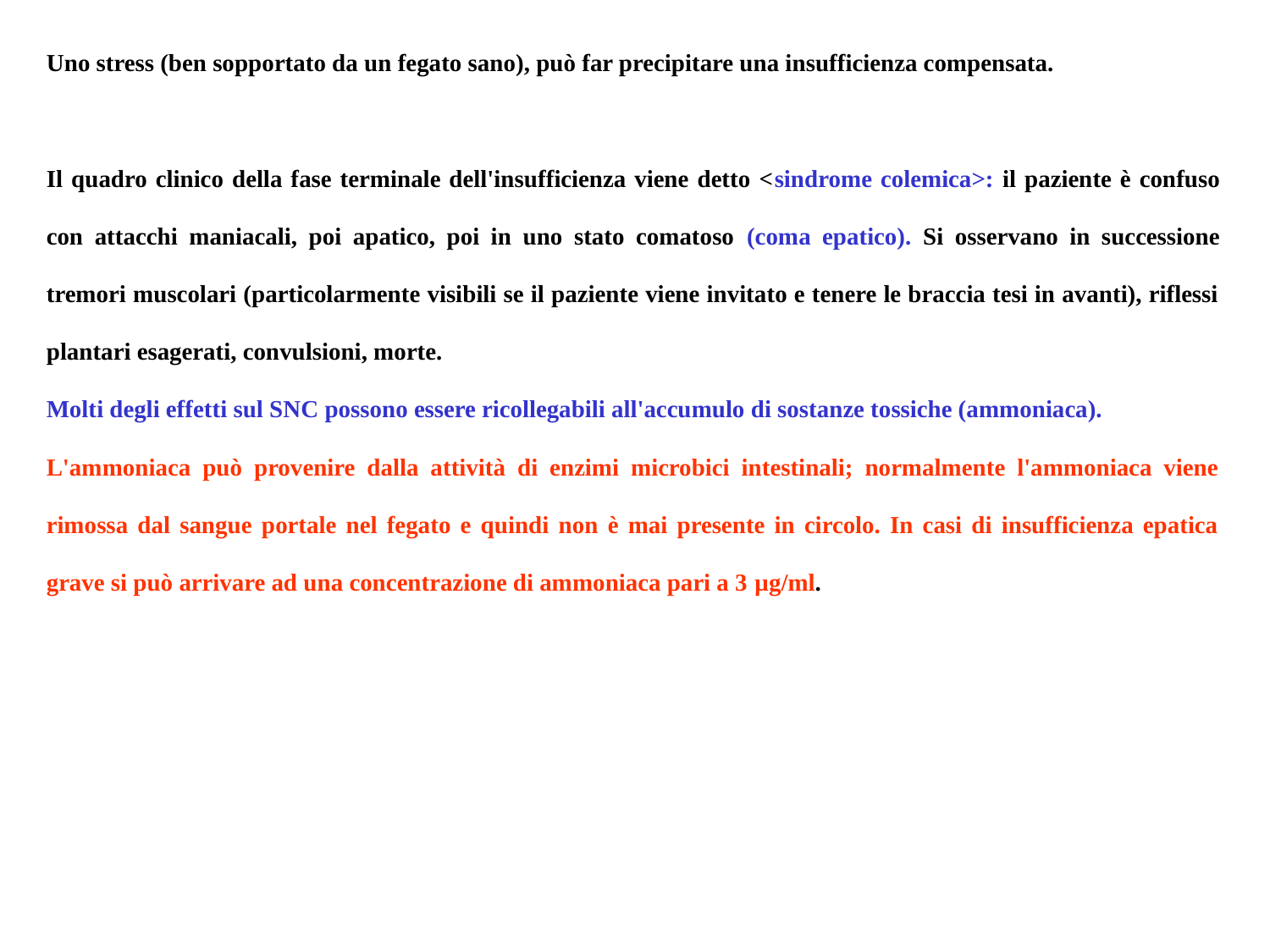

Uno stress (ben sopportato da un fegato sano), può far precipitare una insufficienza compensata.

Il quadro clinico della fase terminale dell'insufficienza viene detto <sindrome colemica>: il paziente è confuso con attacchi maniacali, poi apatico, poi in uno stato comatoso (coma epatico). Si osservano in successione tremori muscolari (particolarmente visibili se il paziente viene invitato e tenere le braccia tesi in avanti), riflessi plantari esagerati, convulsioni, morte.
Molti degli effetti sul SNC possono essere ricollegabili all'accumulo di sostanze tossiche (ammoniaca).
L'ammoniaca può provenire dalla attività di enzimi microbici intestinali; normalmente l'ammoniaca viene rimossa dal sangue portale nel fegato e quindi non è mai presente in circolo. In casi di insufficienza epatica grave si può arrivare ad una concentrazione di ammoniaca pari a 3 μg/ml.